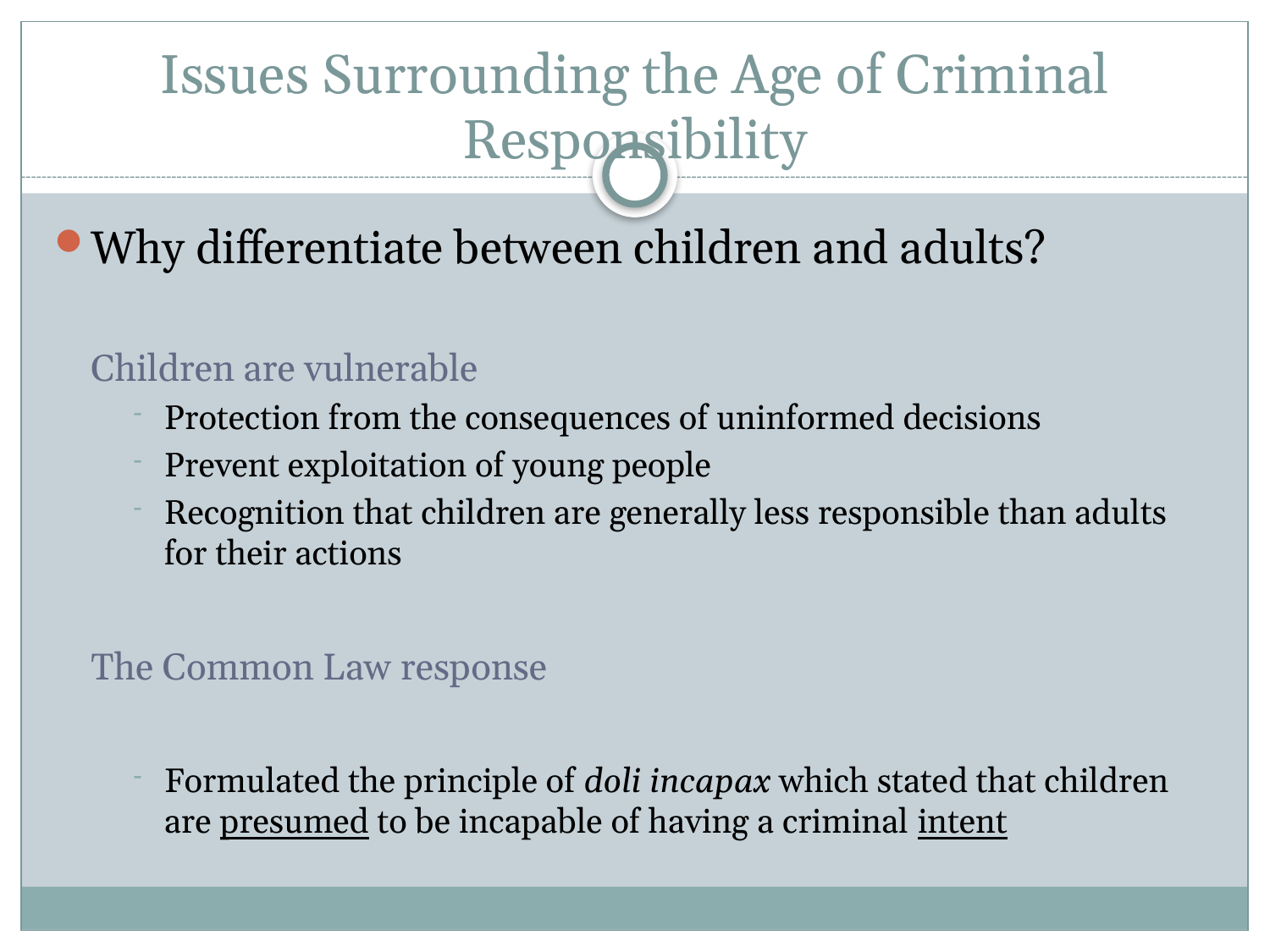

# Issues Surrounding the Age of Criminal Responsibility
Why differentiate between children and adults?

Children are vulnerable
Protection from the consequences of uninformed decisions
Prevent exploitation of young people
Recognition that children are generally less responsible than adults for their actions

The Common Law response

Formulated the principle of doli incapax which stated that children are presumed to be incapable of having a criminal intent